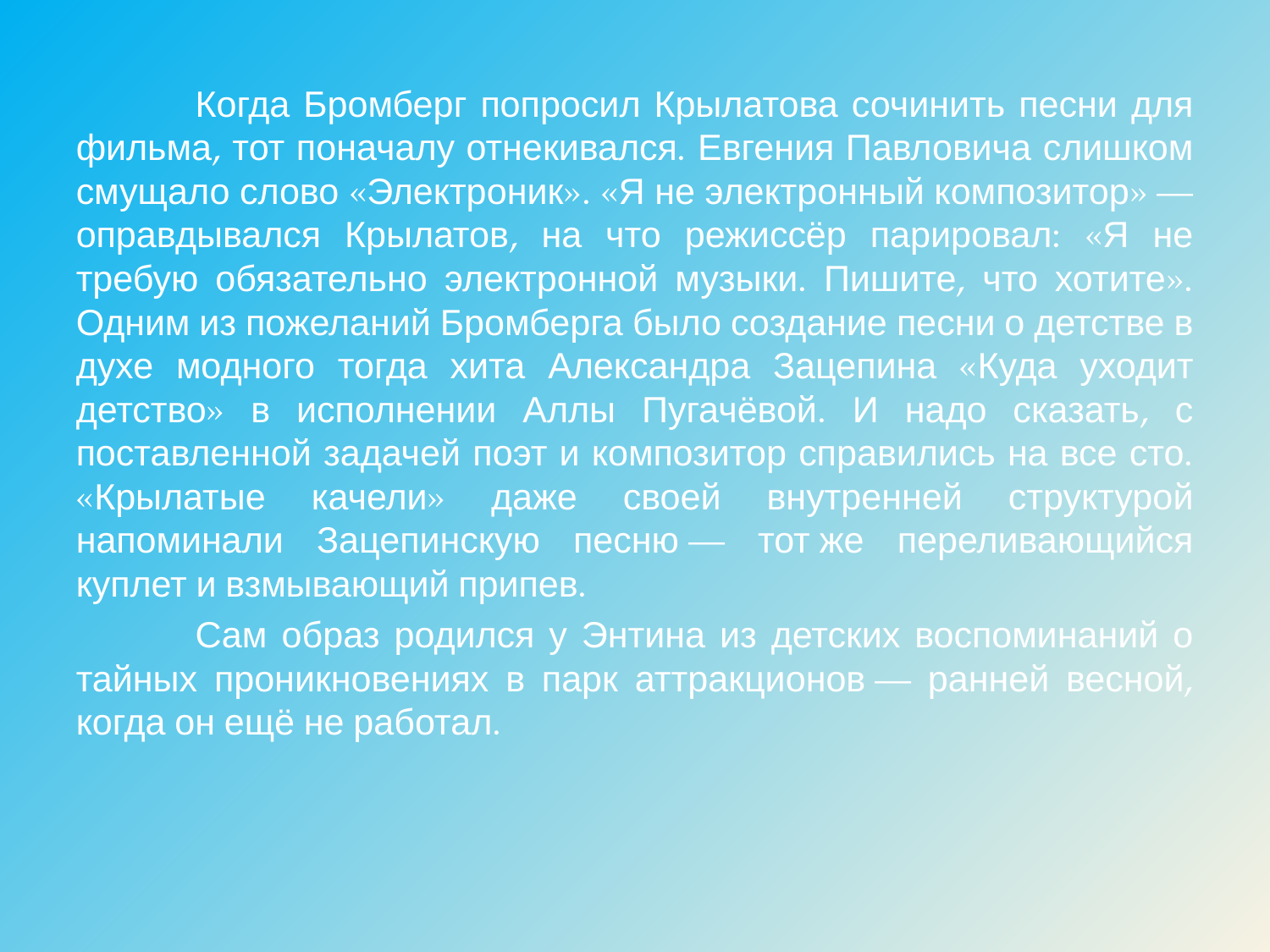

Когда Бромберг попросил Крылатова сочинить песни для фильма, тот поначалу отнекивался. Евгения Павловича слишком смущало слово «Электроник». «Я не электронный композитор» — оправдывался Крылатов, на что режиссёр парировал: «Я не требую обязательно электронной музыки. Пишите, что хотите». Одним из пожеланий Бромберга было создание песни о детстве в духе модного тогда хита Александра Зацепина «Куда уходит детство» в исполнении Аллы Пугачёвой. И надо сказать, с поставленной задачей поэт и композитор справились на все сто. «Крылатые качели» даже своей внутренней структурой напоминали Зацепинскую песню — тот же переливающийся куплет и взмывающий припев.
	Сам образ родился у Энтина из детских воспоминаний о тайных проникновениях в парк аттракционов — ранней весной, когда он ещё не работал.